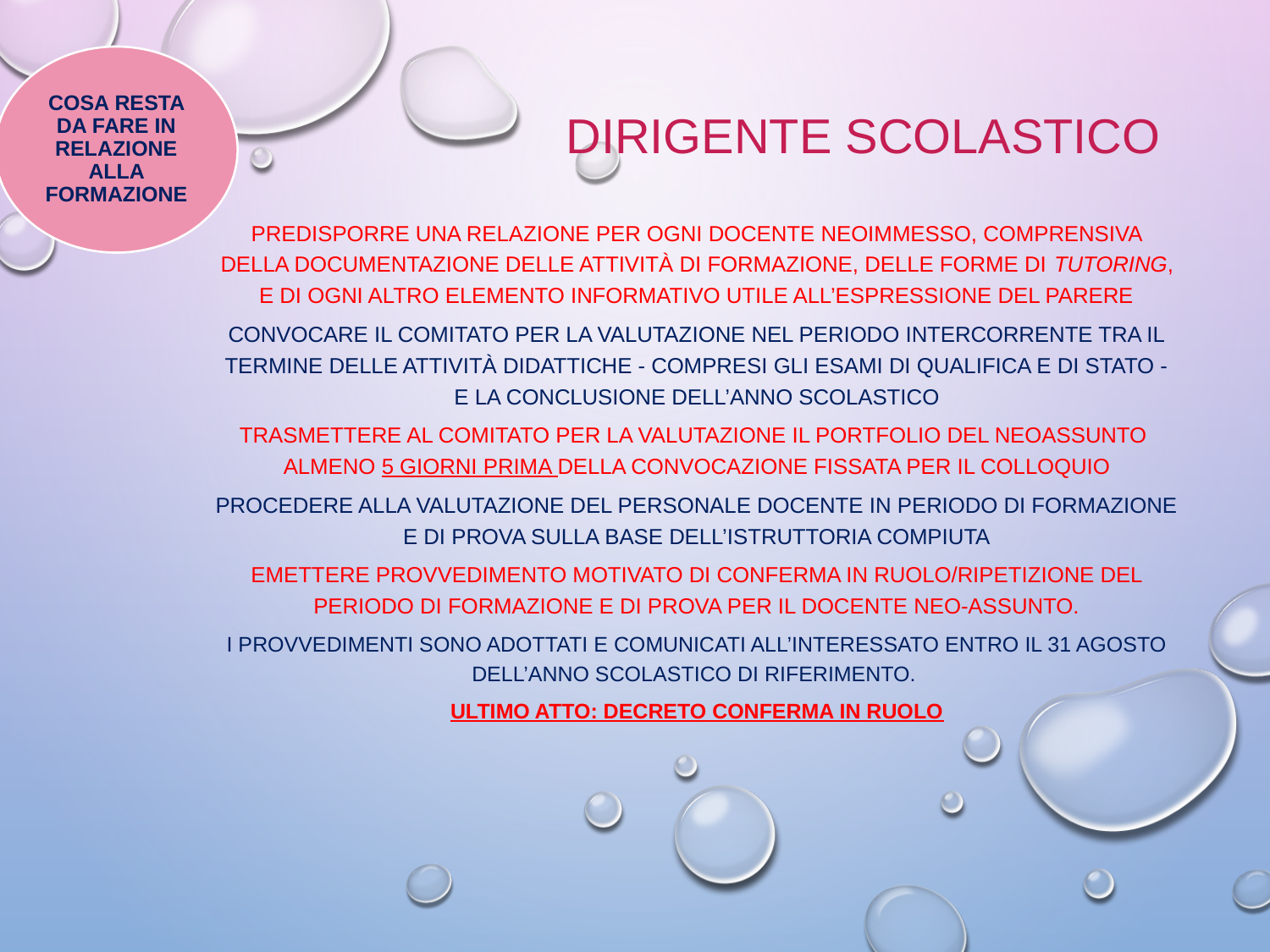

COSA RESTA DA FARE IN RELAZIONE ALLA FORMAZIONE
# DIRIGENTE SCOLASTICO
Predisporre una RELAZIONE per ogni docente neoimmesso, comprensiva della documentazione delle attività di formazione, delle forme di tutoring, e di ogni altro elemento informativo utile all’espressione del parere
Convocare il Comitato per la valutazione nel periodo intercorrente tra il termine delle attività didattiche - compresi gli esami di qualifica e di Stato - e la conclusione dell’anno scolastico
Trasmettere al Comitato per la Valutazione il portfolio del neoassunto  almeno 5 giorni prima della convocazione fissata per il colloquio
Procedere alla valutazione del personale docente in periodo di formazione e di prova sulla base dell’istruttoria compiuta
Emettere provvedimento motivato di conferma in ruolo/ripetizione del periodo di formazione e di prova per il docente neo-assunto.
I PROVVEDIMENTI sono adottati e comunicati all’interessato ENTRO IL 31 AGOSTO dell’anno scolastico di riferimento.
ULTIMO ATTO: Decreto Conferma in ruolo